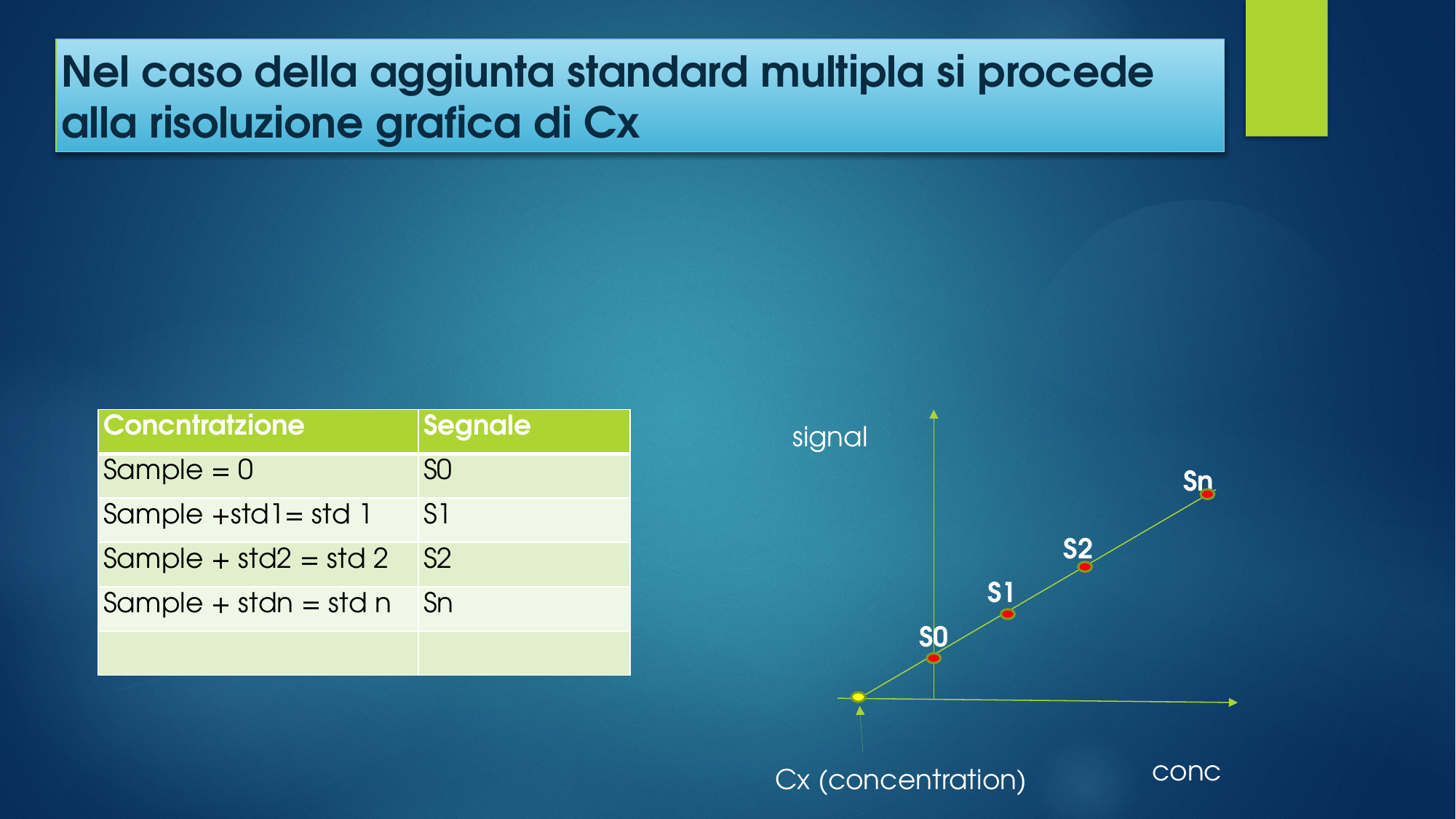

Nel caso della aggiunta standard multipla si procede alla risoluzione grafica di Cx
| Concntratzione | Segnale |
| --- | --- |
| Sample = 0 | S0 |
| Sample +std1= std 1 | S1 |
| Sample + std2 = std 2 | S2 |
| Sample + stdn = std n | Sn |
|  |  |

signal

conc
Sn

S2

S1

S0

Cx (concentration)